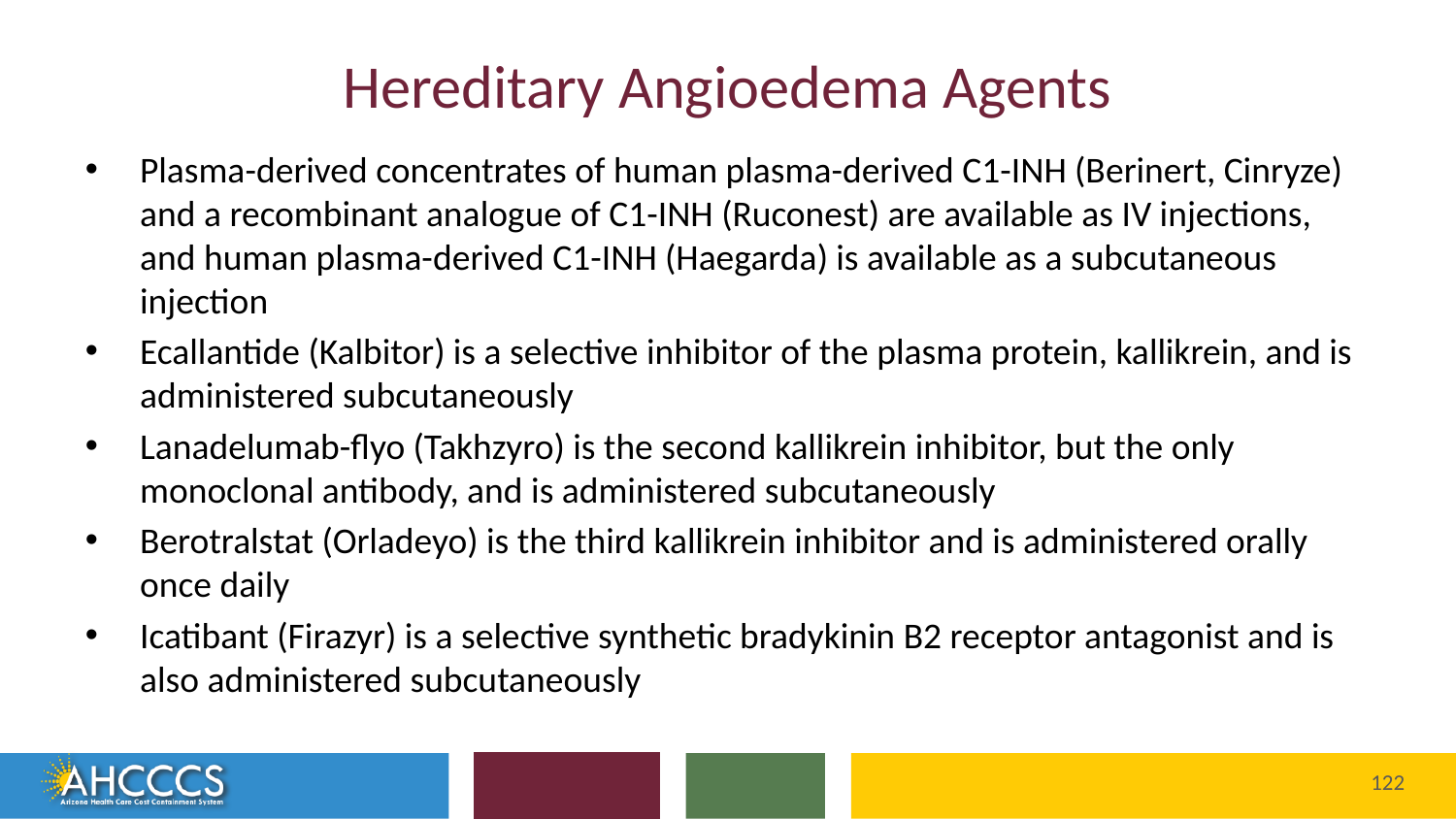

# Hereditary Angioedema Agents
Plasma-derived concentrates of human plasma-derived C1-INH (Berinert, Cinryze) and a recombinant analogue of C1-INH (Ruconest) are available as IV injections, and human plasma-derived C1-INH (Haegarda) is available as a subcutaneous injection
Ecallantide (Kalbitor) is a selective inhibitor of the plasma protein, kallikrein, and is administered subcutaneously
Lanadelumab-flyo (Takhzyro) is the second kallikrein inhibitor, but the only monoclonal antibody, and is administered subcutaneously
Berotralstat (Orladeyo) is the third kallikrein inhibitor and is administered orally once daily
Icatibant (Firazyr) is a selective synthetic bradykinin B2 receptor antagonist and is also administered subcutaneously
Reaching across Arizona to provide comprehensive
quality health care for those in need
122